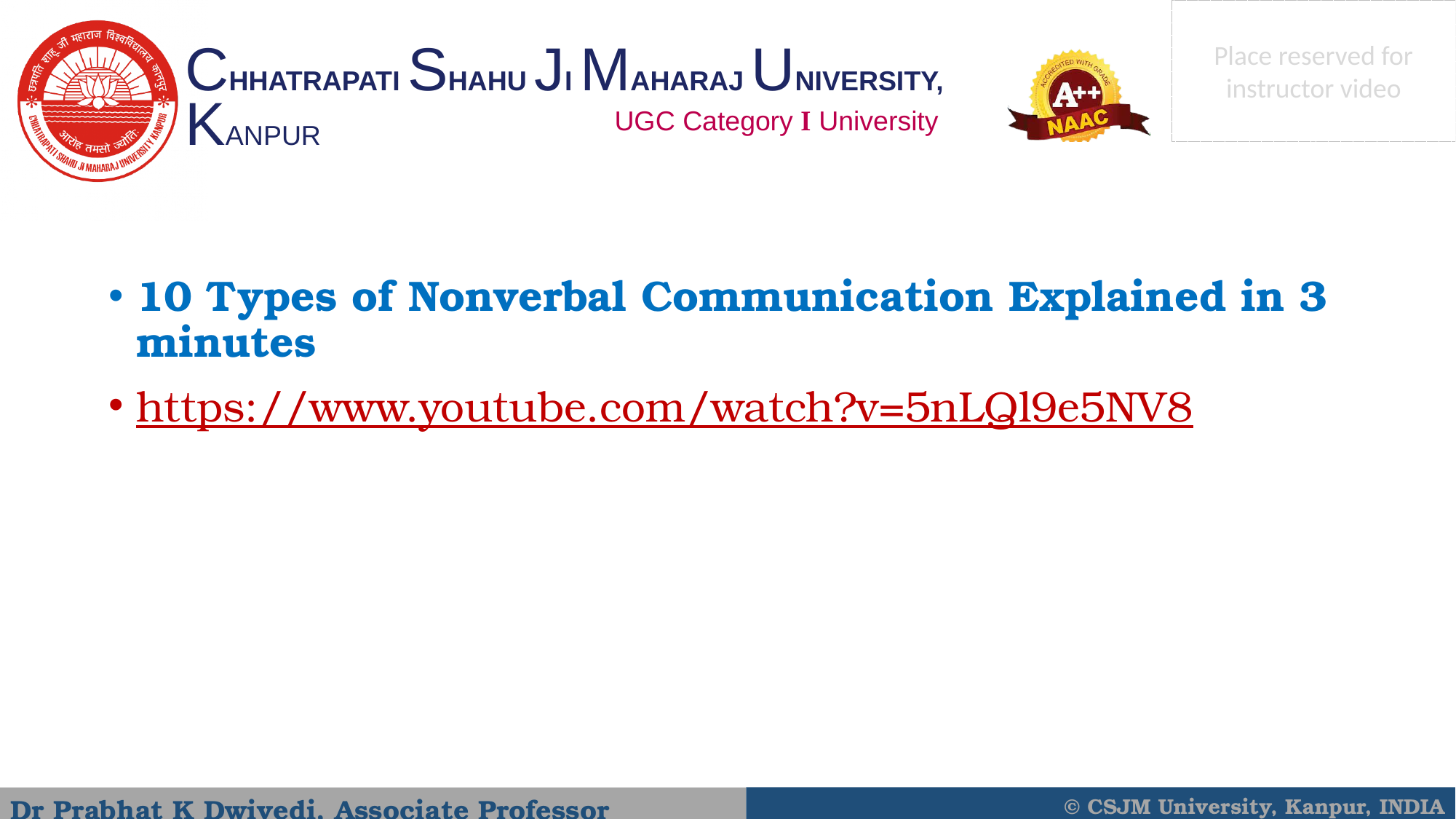

10 Types of Nonverbal Communication Explained in 3 minutes
https://www.youtube.com/watch?v=5nLQl9e5NV8

Dr Prabhat K Dwivedi, Associate Professor